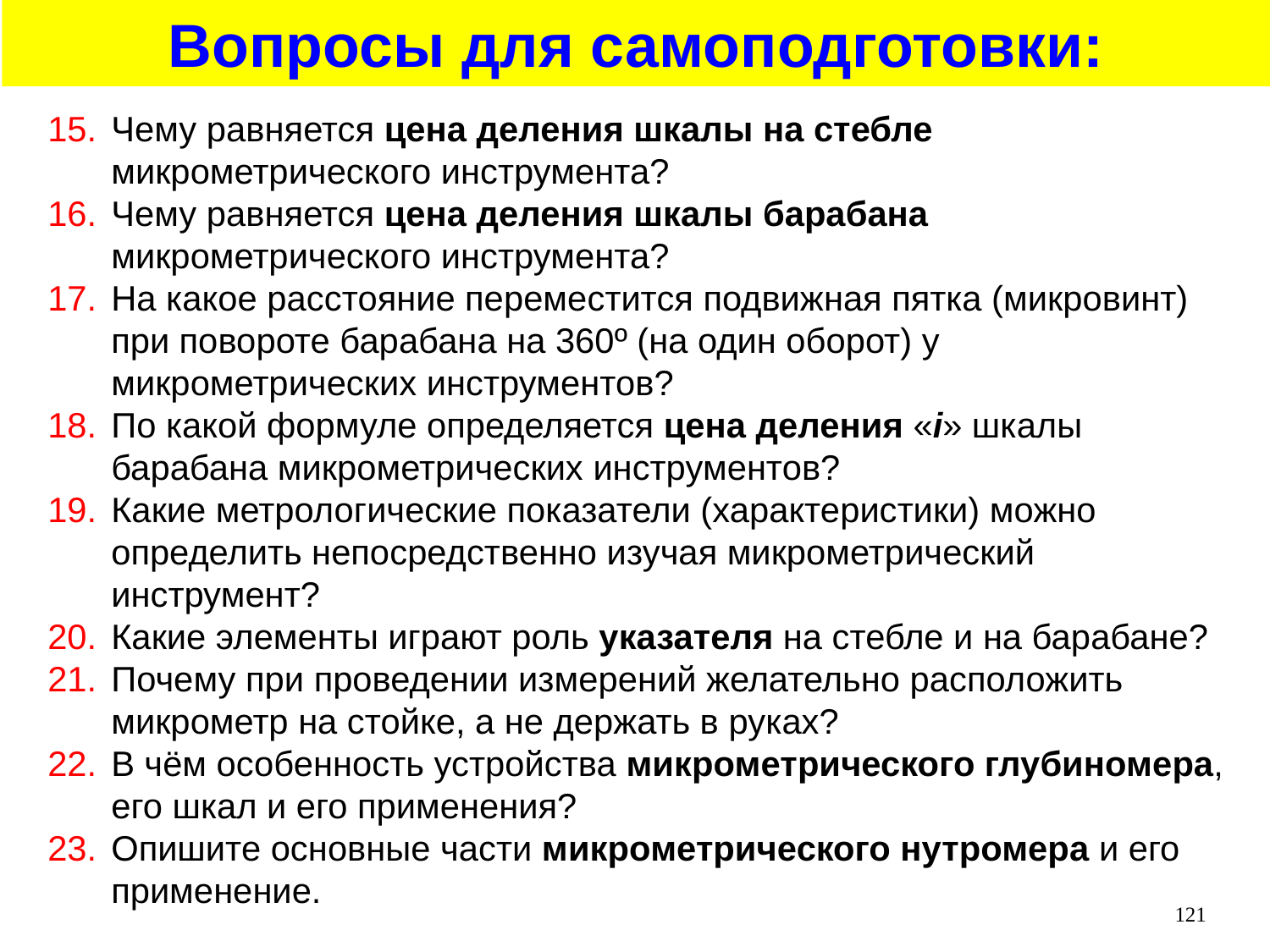

# Вопросы для самоподготовки:
Чему равняется цена деления шкалы на стебле микрометрического инструмента?
Чему равняется цена деления шкалы барабана микрометрического инструмента?
На какое расстояние переместится подвижная пятка (микровинт) при повороте барабана на 360º (на один оборот) у микрометрических инструментов?
По какой формуле определяется цена деления «i» шкалы барабана микрометрических инструментов?
Какие метрологические показатели (характеристики) можно определить непосредственно изучая микрометрический инструмент?
Какие элементы играют роль указателя на стебле и на барабане?
Почему при проведении измерений желательно расположить микрометр на стойке, а не держать в руках?
В чём особенность устройства микрометрического глубиномера, его шкал и его применения?
Опишите основные части микрометрического нутромера и его применение.
121